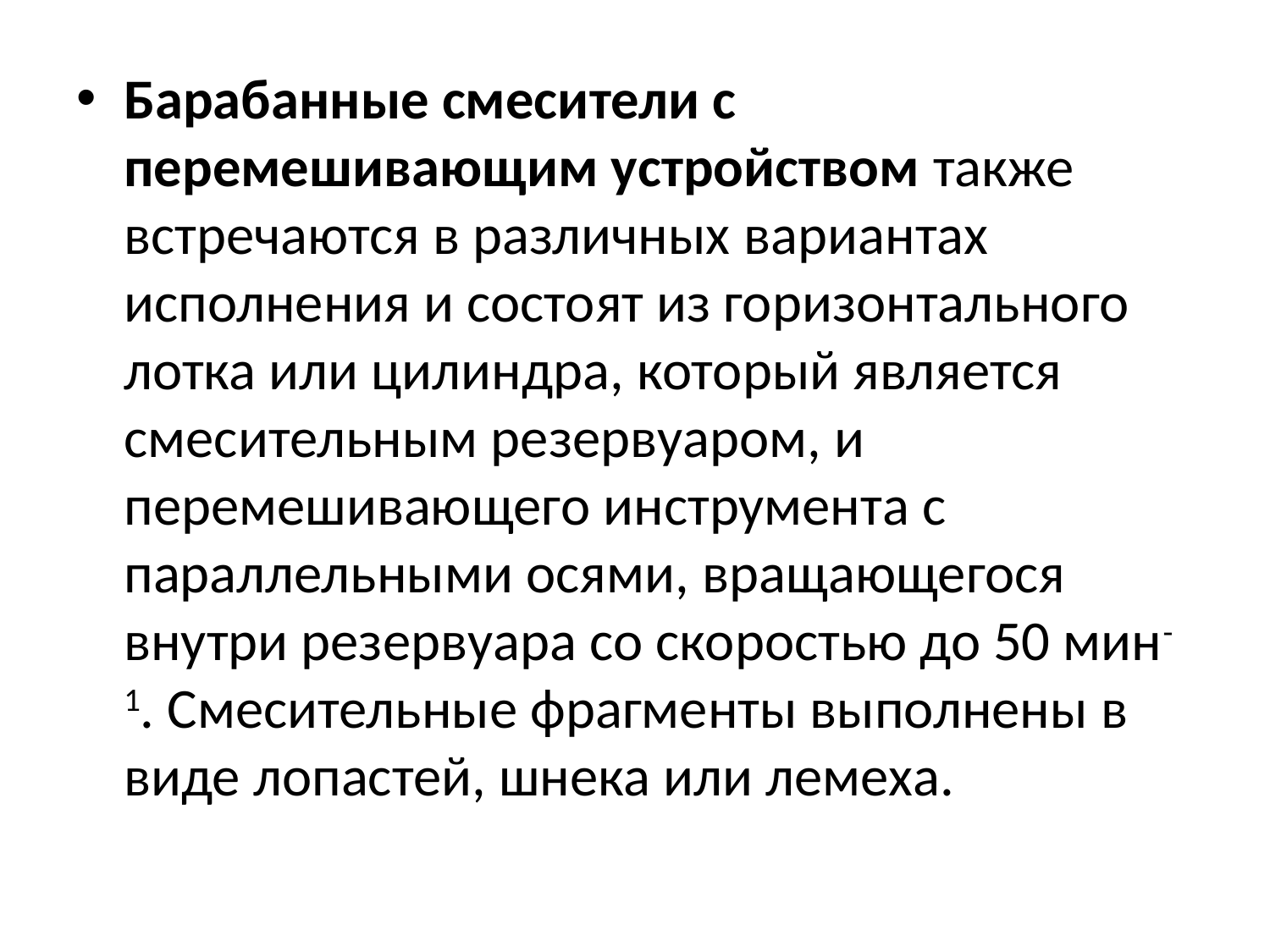

Барабанные смесители с перемешивающим устройством также встречаются в различных вариантах исполнения и состоят из горизонтального лотка или цилиндра, который является смесительным резервуаром, и перемешивающего инструмента с параллельными осями, вращающегося внутри резервуара со скоростью до 50 мин-1. Смесительные фрагменты выполнены в виде лопастей, шнека или лемеха.